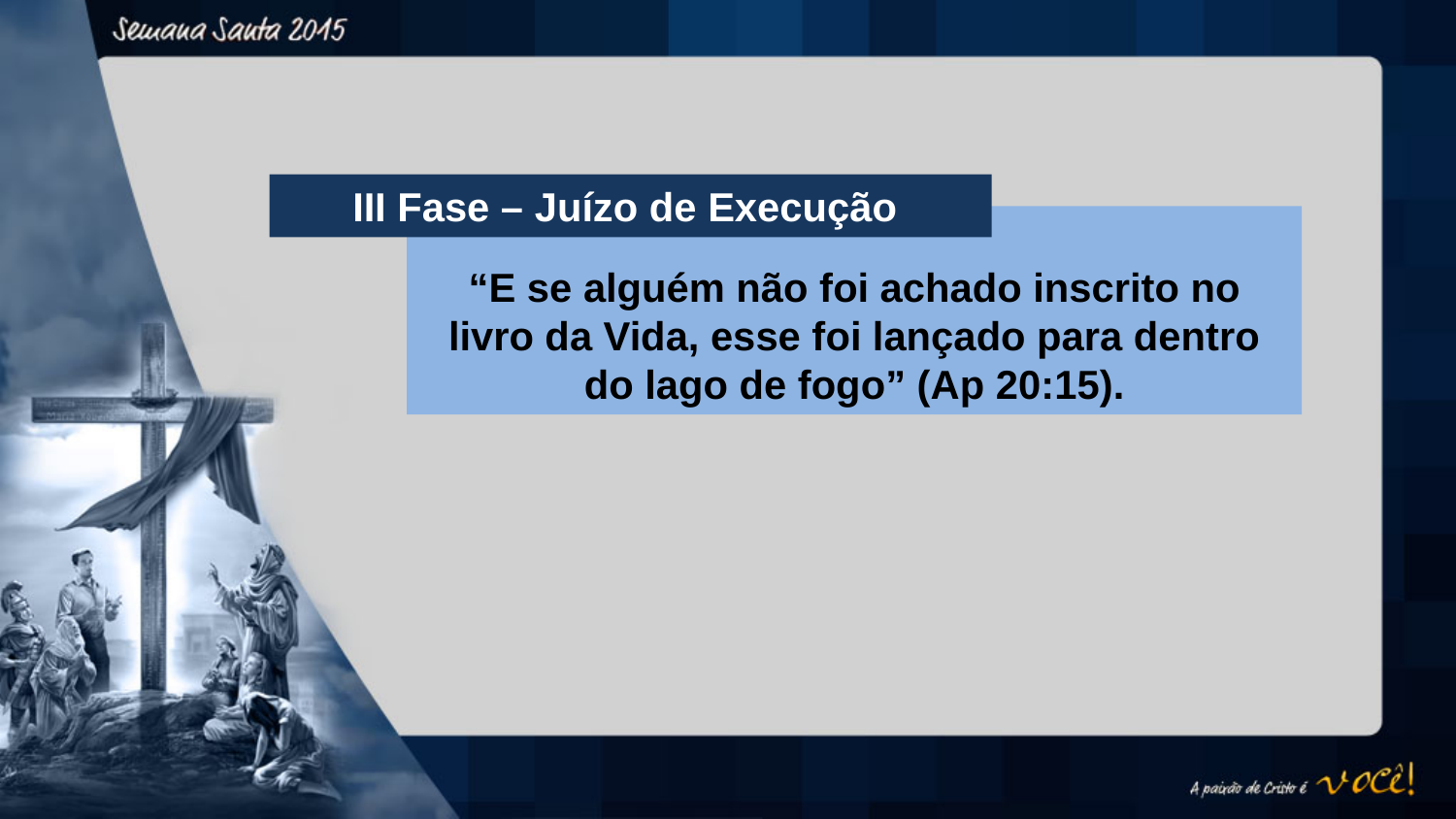

III Fase – Juízo de Execução

“E se alguém não foi achado inscrito no livro da Vida, esse foi lançado para dentro do lago de fogo” (Ap 20:15).